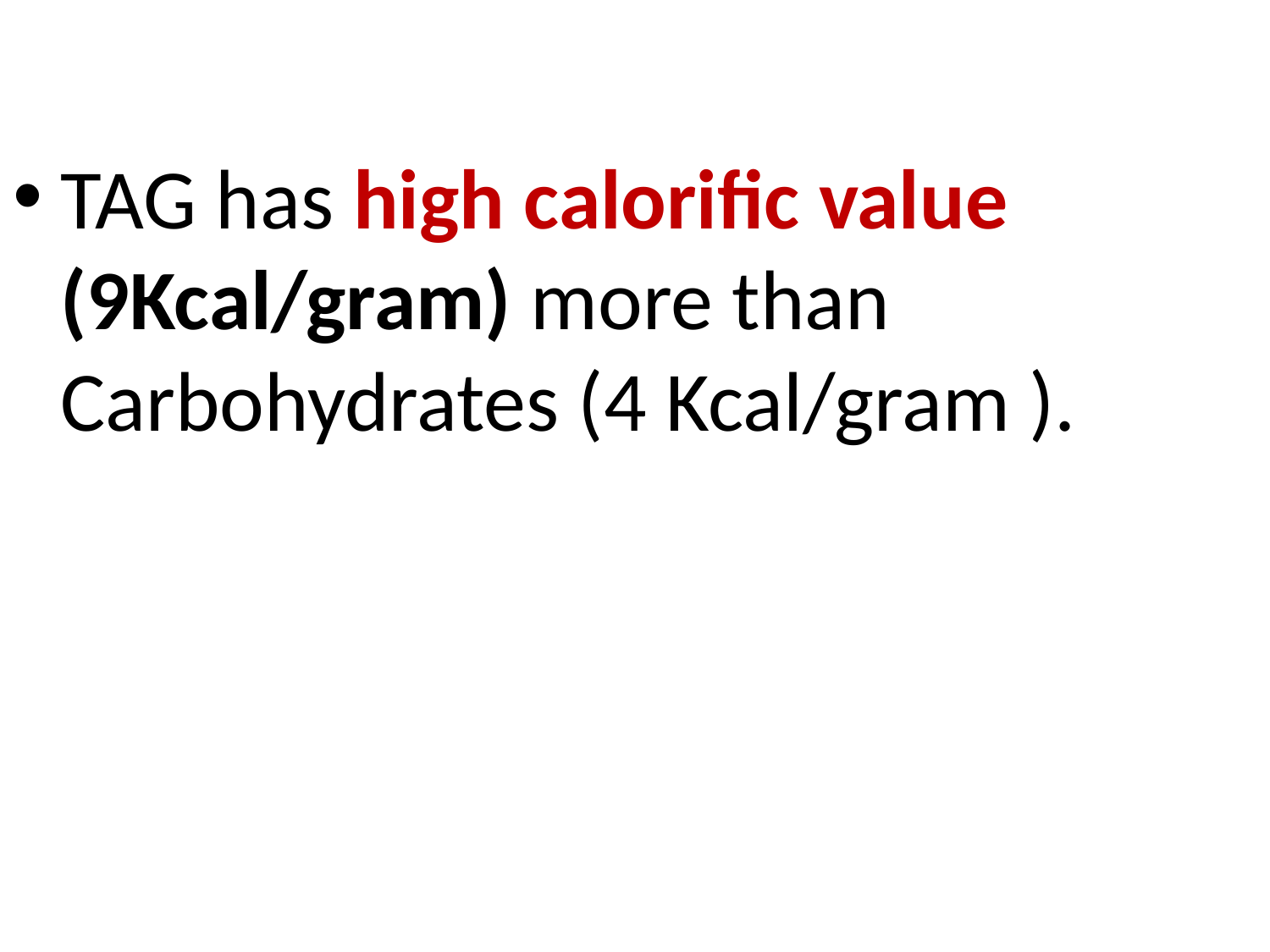

TAG has high calorific value (9Kcal/gram) more than Carbohydrates (4 Kcal/gram ).